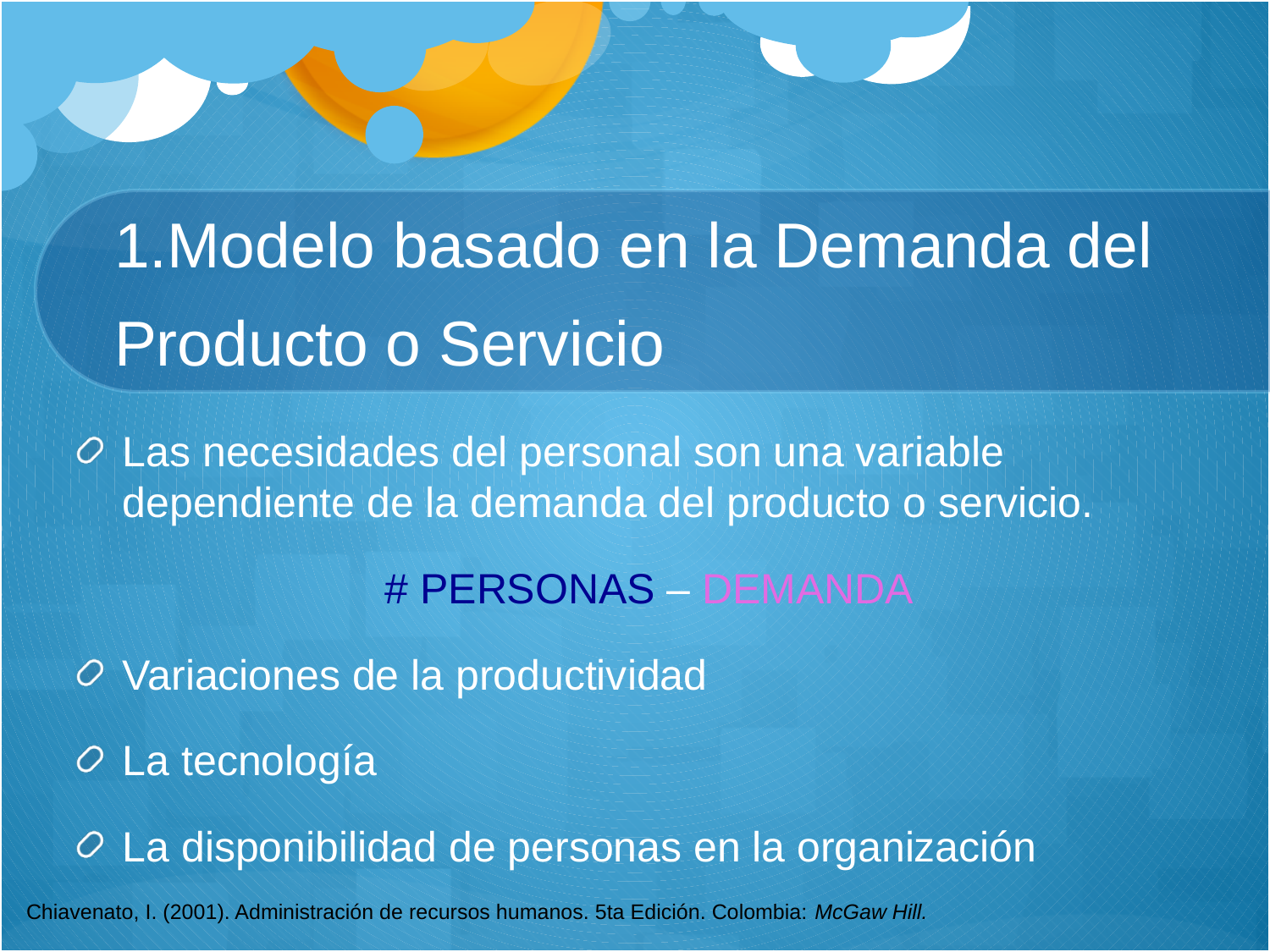

# 1.Modelo basado en la Demanda del Producto o Servicio
Las necesidades del personal son una variable dependiente de la demanda del producto o servicio.
# PERSONAS – DEMANDA
Variaciones de la productividad
La tecnología
La disponibilidad de personas en la organización

Chiavenato, I. (2001). Administración de recursos humanos. 5ta Edición. Colombia: McGaw Hill.